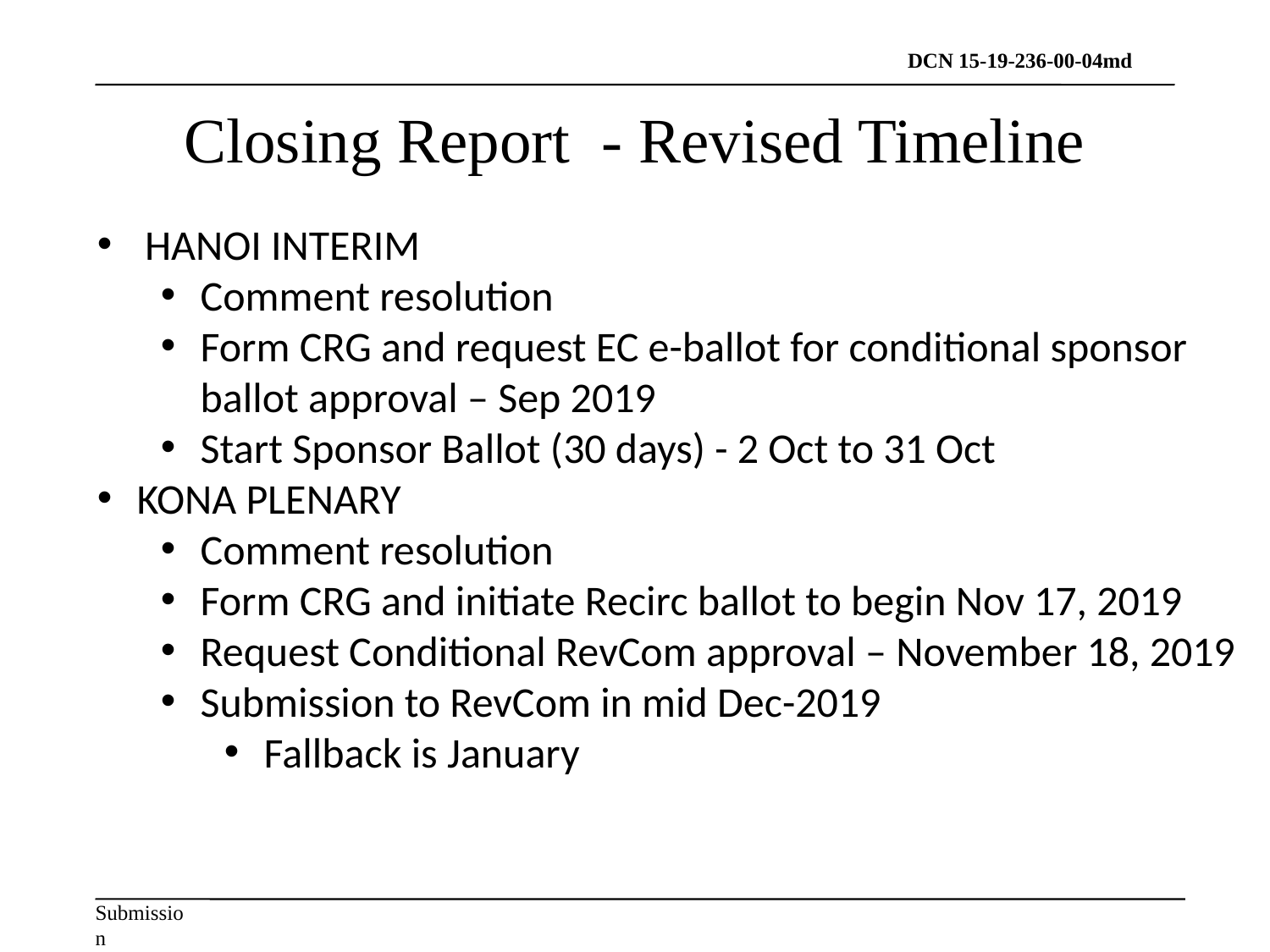

# Closing Report  - Revised Timeline
HANOI INTERIM
Comment resolution
Form CRG and request EC e-ballot for conditional sponsor ballot approval – Sep 2019
Start Sponsor Ballot (30 days) - 2 Oct to 31 Oct
KONA PLENARY
Comment resolution
Form CRG and initiate Recirc ballot to begin Nov 17, 2019
Request Conditional RevCom approval – November 18, 2019
Submission to RevCom in mid Dec-2019
Fallback is January